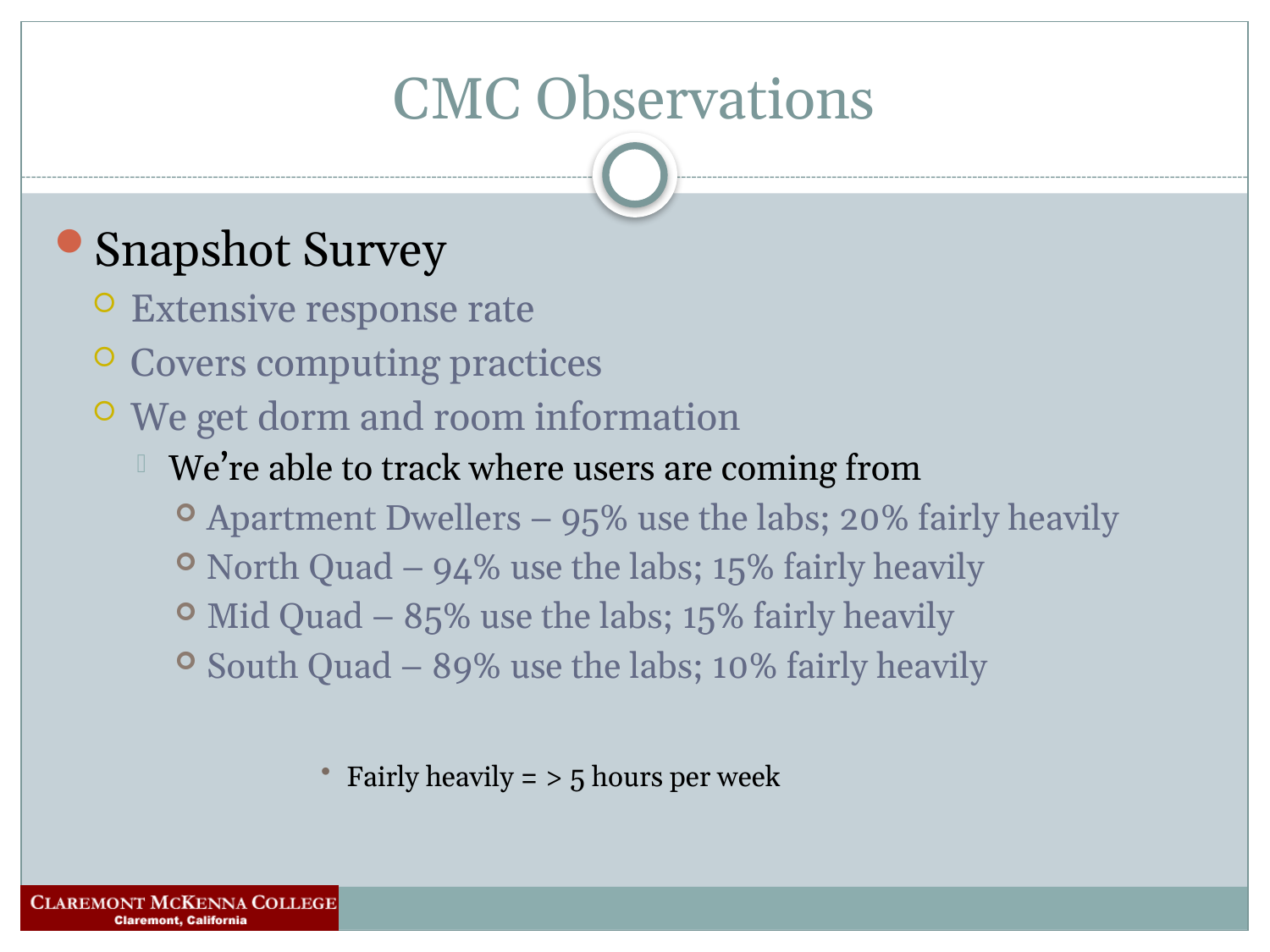

# CMC Observations
Snapshot Survey
Extensive response rate
Covers computing practices
We get dorm and room information
We’re able to track where users are coming from
Apartment Dwellers – 95% use the labs; 20% fairly heavily
North Quad – 94% use the labs; 15% fairly heavily
Mid Quad – 85% use the labs; 15% fairly heavily
South Quad – 89% use the labs; 10% fairly heavily

Fairly heavily = > 5 hours per week